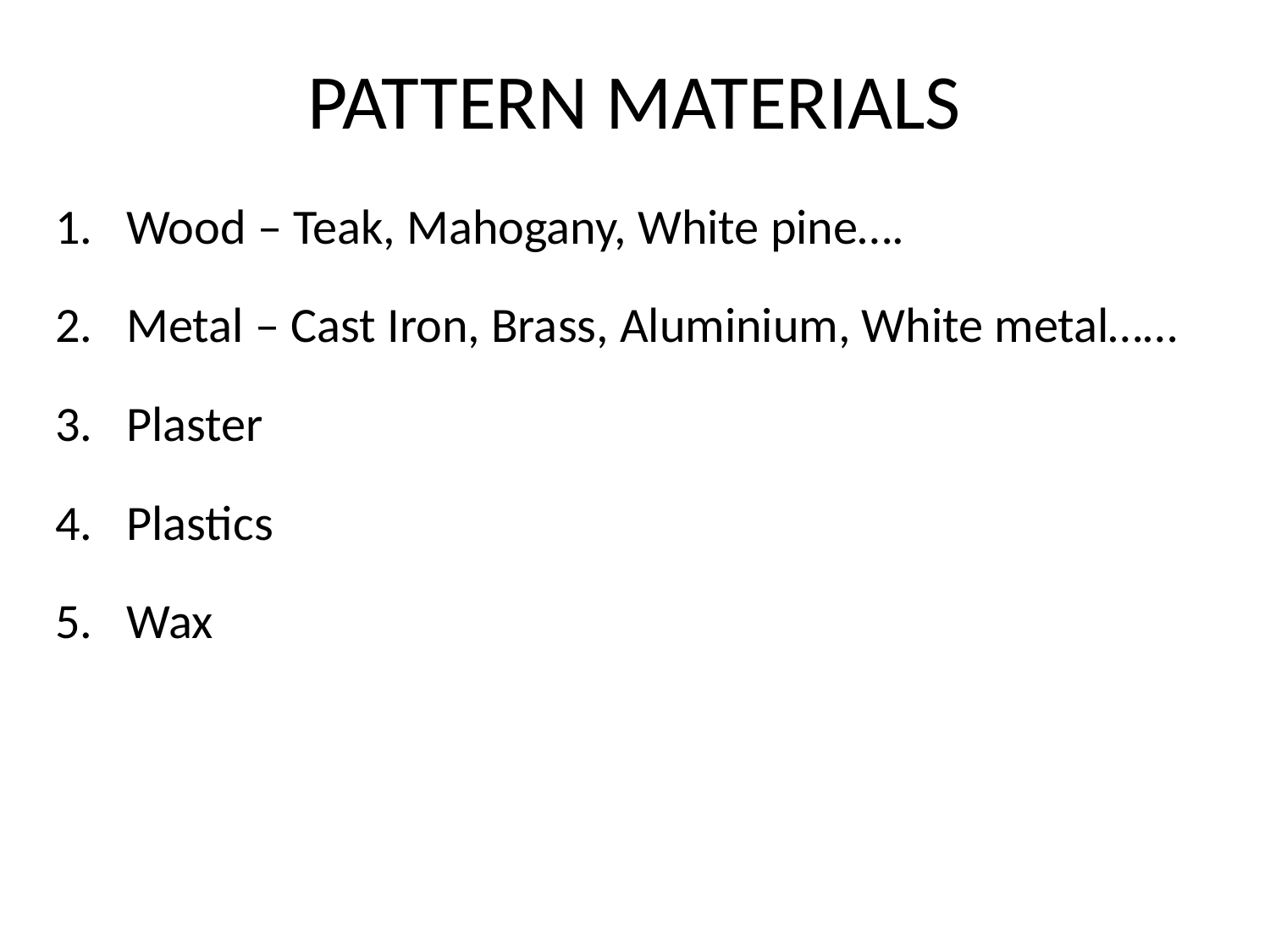

# PATTERN MATERIALS
Wood – Teak, Mahogany, White pine….
Metal – Cast Iron, Brass, Aluminium, White metal……
Plaster
Plastics
Wax